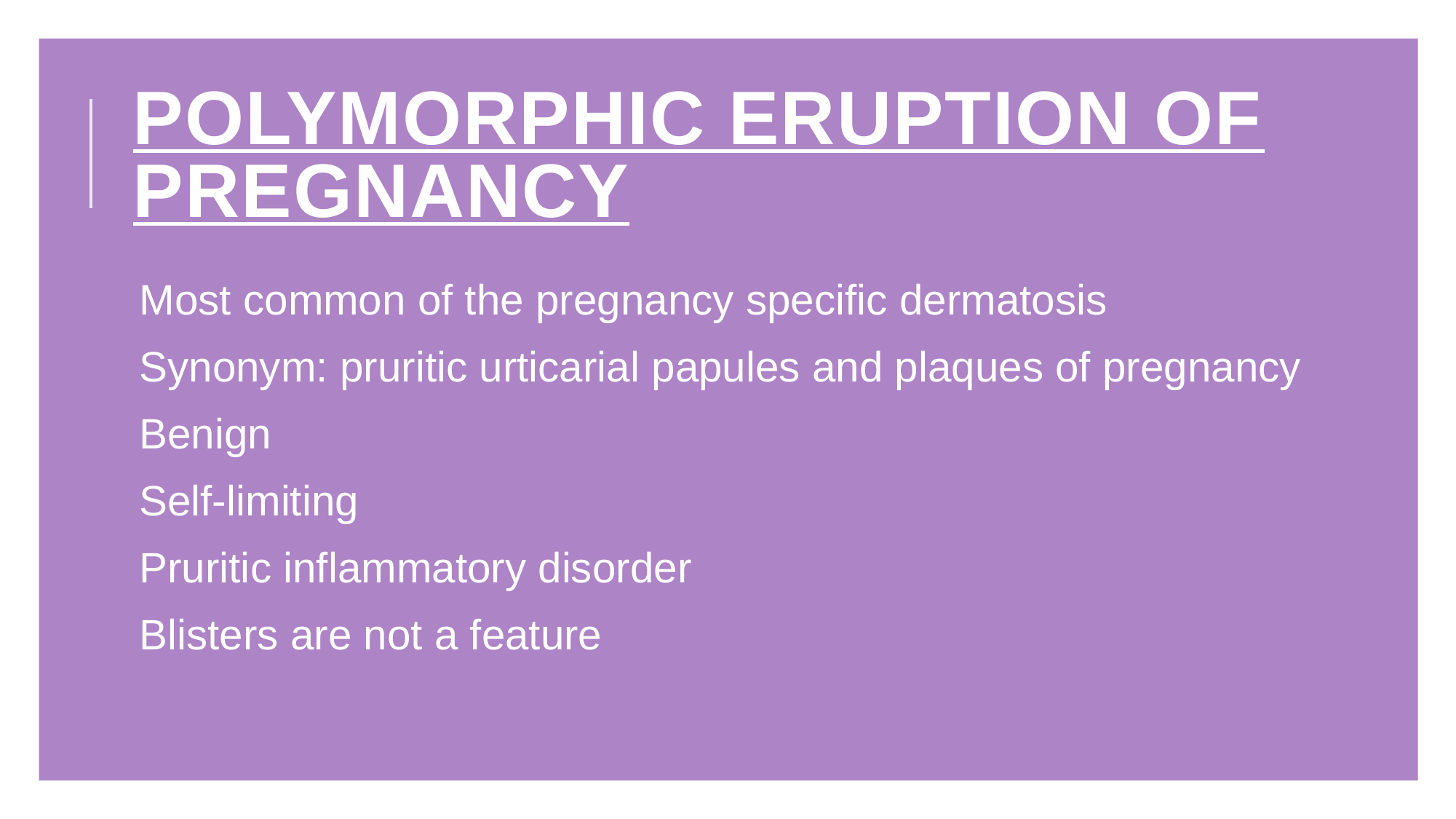

# POLYMORPHIC ERUPTION OF PREGNANCY
Most common of the pregnancy specific dermatosis
Synonym: pruritic urticarial papules and plaques of pregnancy
Benign
Self-limiting
Pruritic inflammatory disorder
Blisters are not a feature